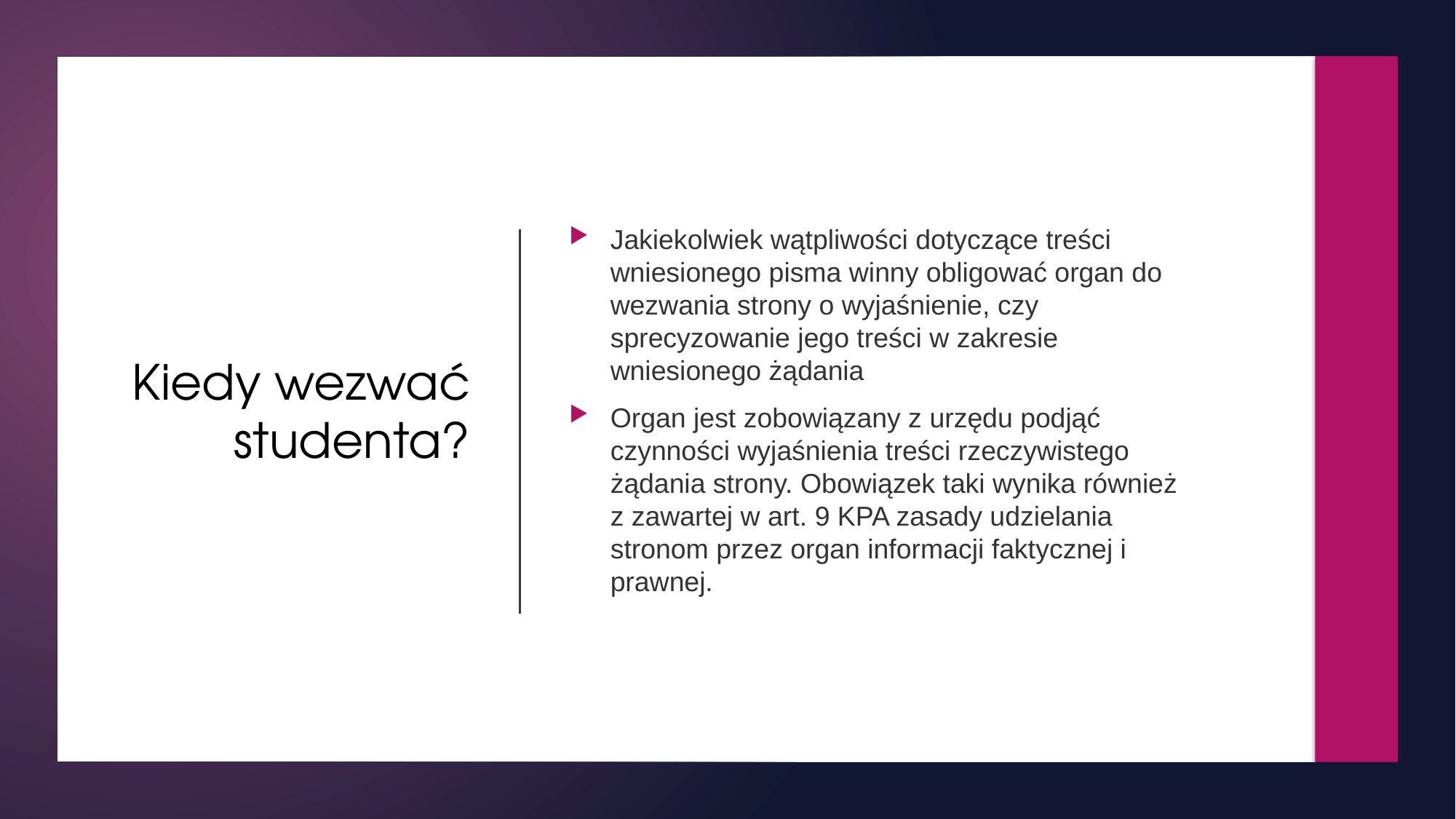

Jakiekolwiek wątpliwości dotyczące treści wniesionego pisma winny obligować organ do wezwania strony o wyjaśnienie, czy sprecyzowanie jego treści w zakresie wniesionego żądania
Organ jest zobowiązany z urzędu podjąć czynności wyjaśnienia treści rzeczywistego żądania strony. Obowiązek taki wynika również z zawartej w art. 9 KPA zasady udzielania stronom przez organ informacji faktycznej i prawnej.
# Kiedy wezwać studenta?